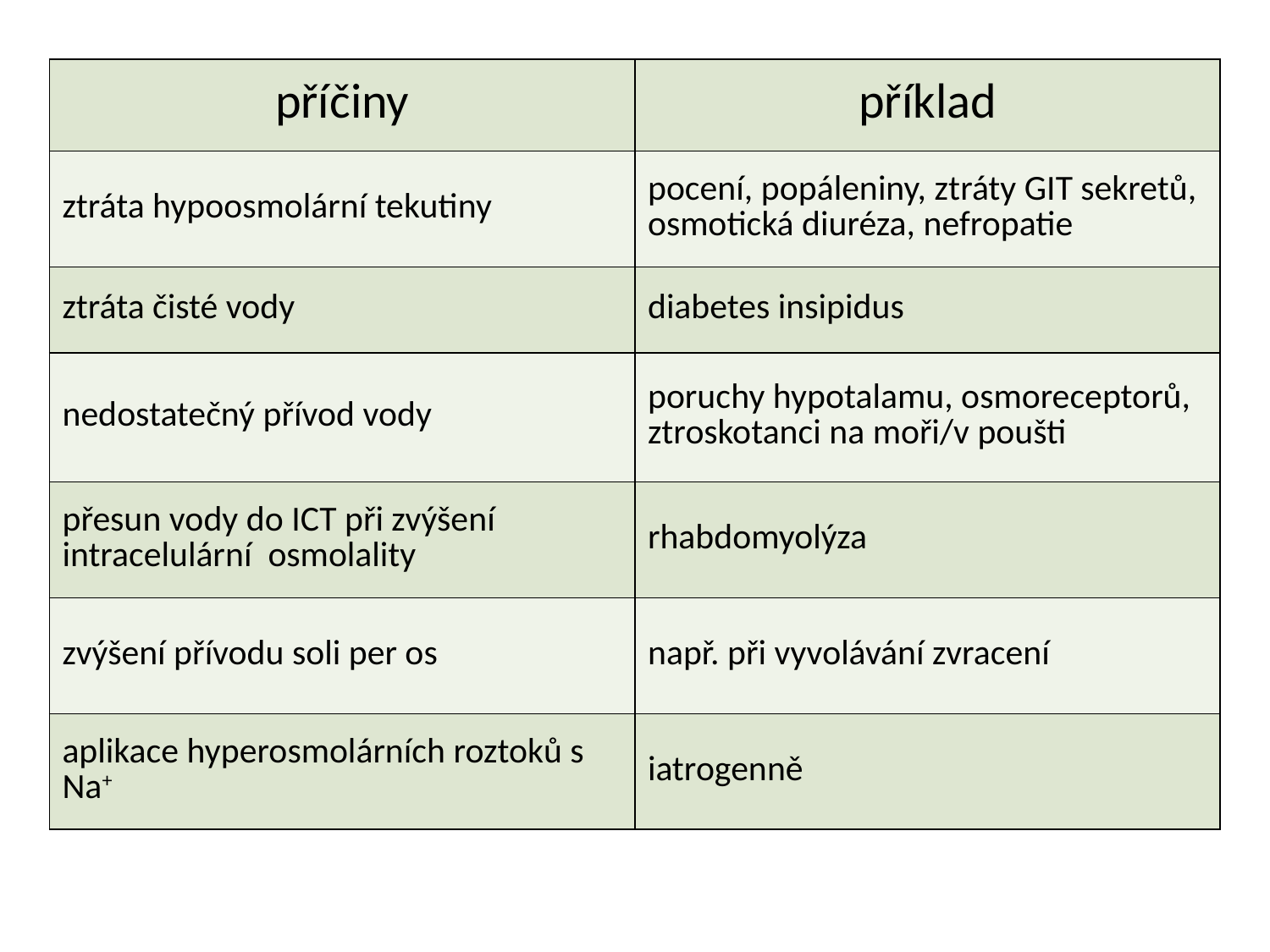

| příčiny | příklad |
| --- | --- |
| ztráta hypoosmolární tekutiny | pocení, popáleniny, ztráty GIT sekretů, osmotická diuréza, nefropatie |
| ztráta čisté vody | diabetes insipidus |
| nedostatečný přívod vody | poruchy hypotalamu, osmoreceptorů, ztroskotanci na moři/v poušti |
| přesun vody do ICT při zvýšení intracelulární osmolality | rhabdomyolýza |
| zvýšení přívodu soli per os | např. při vyvolávání zvracení |
| aplikace hyperosmolárních roztoků s Na+ | iatrogenně |